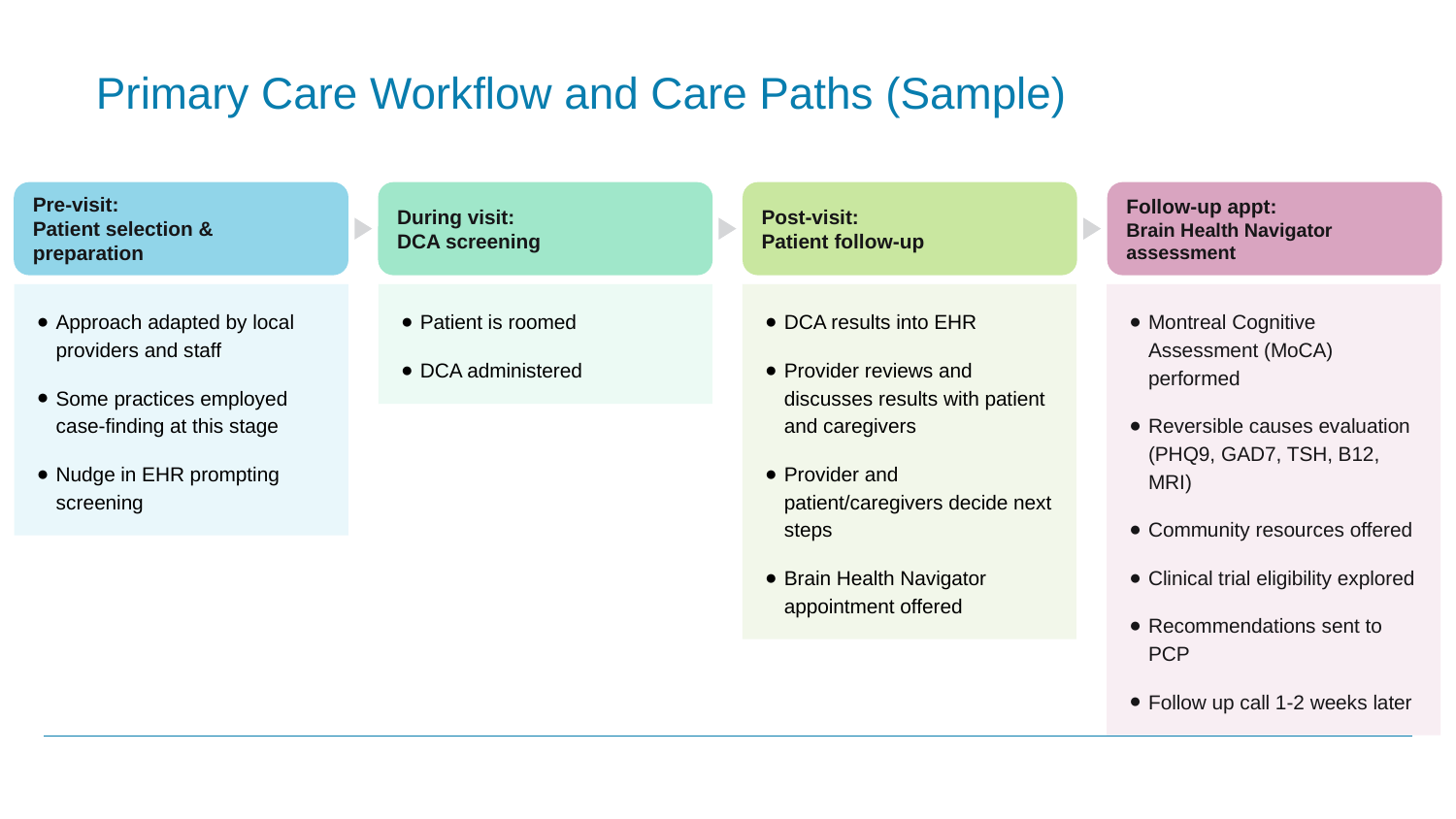

# Primary Care Workflow and Care Paths (Sample)
Pre-visit:
Patient selection & preparation
During visit:
DCA screening
Post-visit:
Patient follow-up
Follow-up appt:
Brain Health Navigator assessment

Approach adapted by local providers and staff
Some practices employed case-finding at this stage
Nudge in EHR prompting screening
Patient is roomed
DCA administered
DCA results into EHR
Provider reviews and discusses results with patient and caregivers
Provider and patient/caregivers decide next steps
Brain Health Navigator appointment offered
Montreal Cognitive Assessment (MoCA) performed
Reversible causes evaluation (PHQ9, GAD7, TSH, B12, MRI)
Community resources offered
Clinical trial eligibility explored
Recommendations sent to PCP
Follow up call 1-2 weeks later